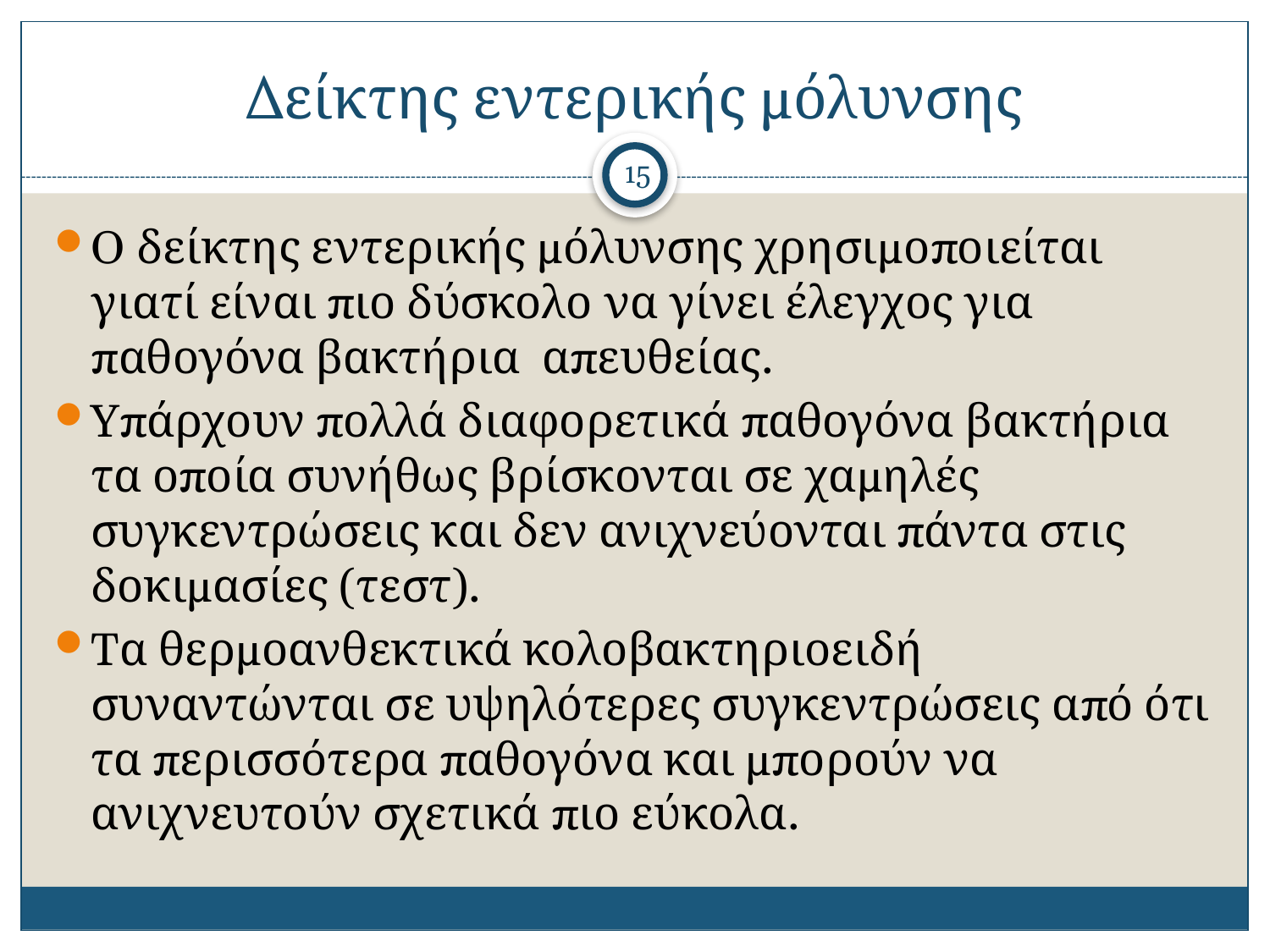

# Δείκτης εντερικής μόλυνσης
15
Ο δείκτης εντερικής μόλυνσης χρησιμοποιείται γιατί είναι πιο δύσκολο να γίνει έλεγχος για παθογόνα βακτήρια  απευθείας.
Υπάρχουν πολλά διαφορετικά παθογόνα βακτήρια τα οποία συνήθως βρίσκονται σε χαμηλές συγκεντρώσεις και δεν ανιχνεύονται πάντα στις δοκιμασίες (τεστ).
Τα θερμοανθεκτικά κολοβακτηριοειδή συναντώνται σε υψηλότερες συγκεντρώσεις από ότι τα περισσότερα παθογόνα και μπορούν να ανιχνευτούν σχετικά πιο εύκολα.